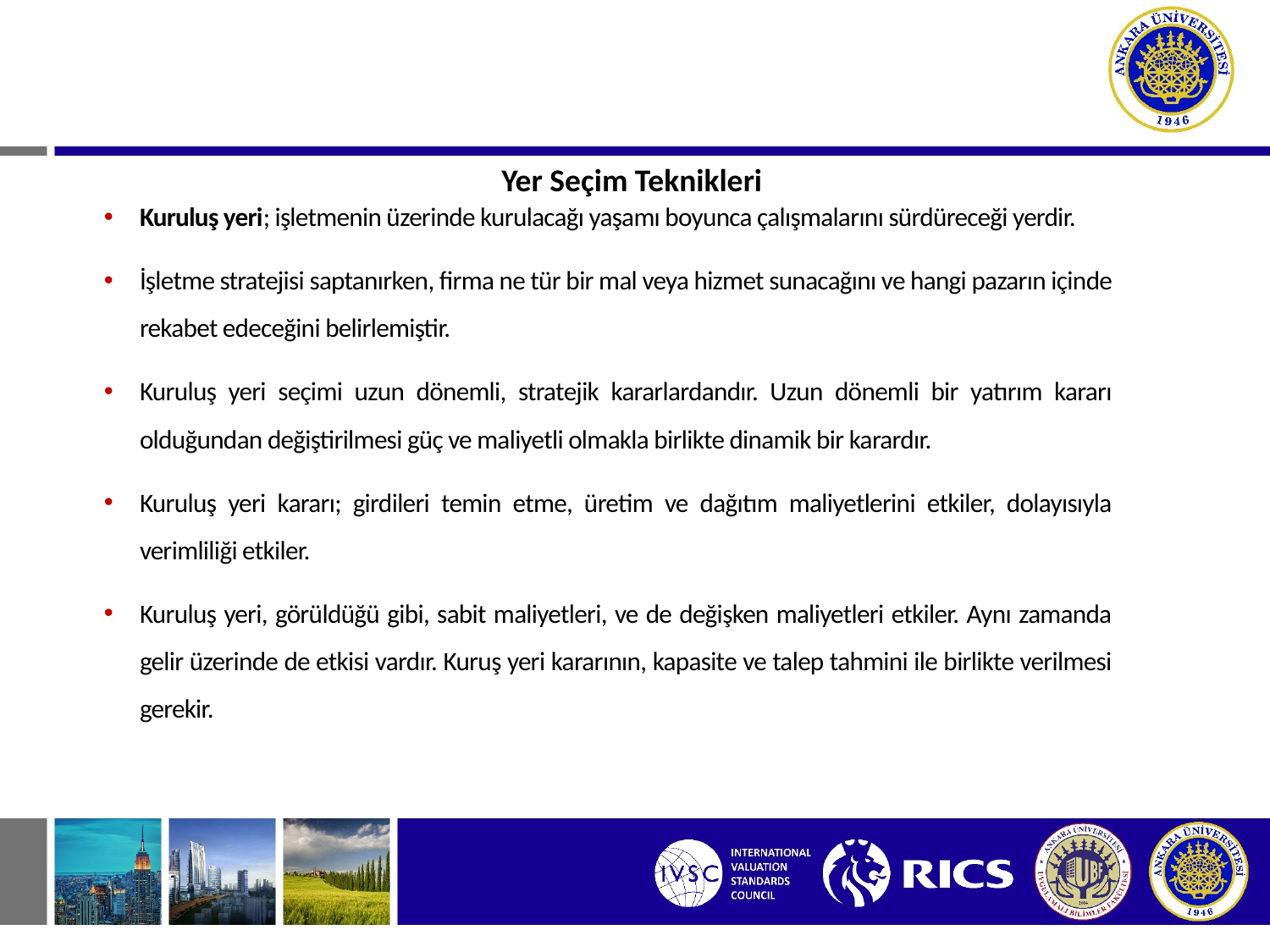

Yer Seçim Teknikleri
Kuruluş yeri; işletmenin üzerinde kurulacağı yaşamı boyunca çalışmalarını sürdüreceği yerdir.
İşletme stratejisi saptanırken, firma ne tür bir mal veya hizmet sunacağını ve hangi pazarın içinde rekabet edeceğini belirlemiştir.
Kuruluş yeri seçimi uzun dönemli, stratejik kararlardandır. Uzun dönemli bir yatırım kararı olduğundan değiştirilmesi güç ve maliyetli olmakla birlikte dinamik bir karardır.
Kuruluş yeri kararı; girdileri temin etme, üretim ve dağıtım maliyetlerini etkiler, dolayısıyla verimliliği etkiler.
Kuruluş yeri, görüldüğü gibi, sabit maliyetleri, ve de değişken maliyetleri etkiler. Aynı zamanda gelir üzerinde de etkisi vardır. Kuruş yeri kararının, kapasite ve talep tahmini ile birlikte verilmesi gerekir.